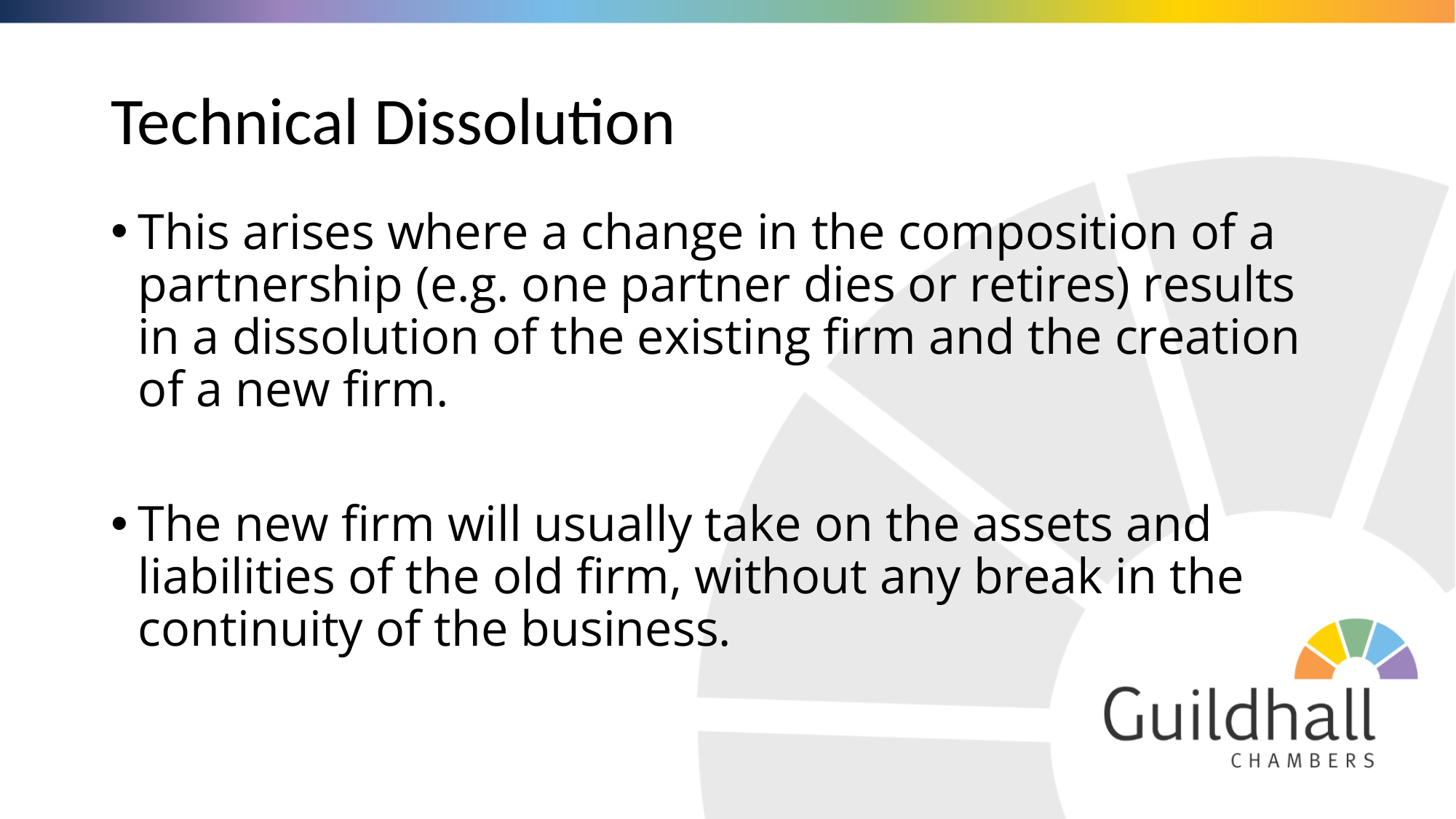

# Technical Dissolution
This arises where a change in the composition of a partnership (e.g. one partner dies or retires) results in a dissolution of the existing firm and the creation of a new firm.

The new firm will usually take on the assets and liabilities of the old firm, without any break in the continuity of the business.